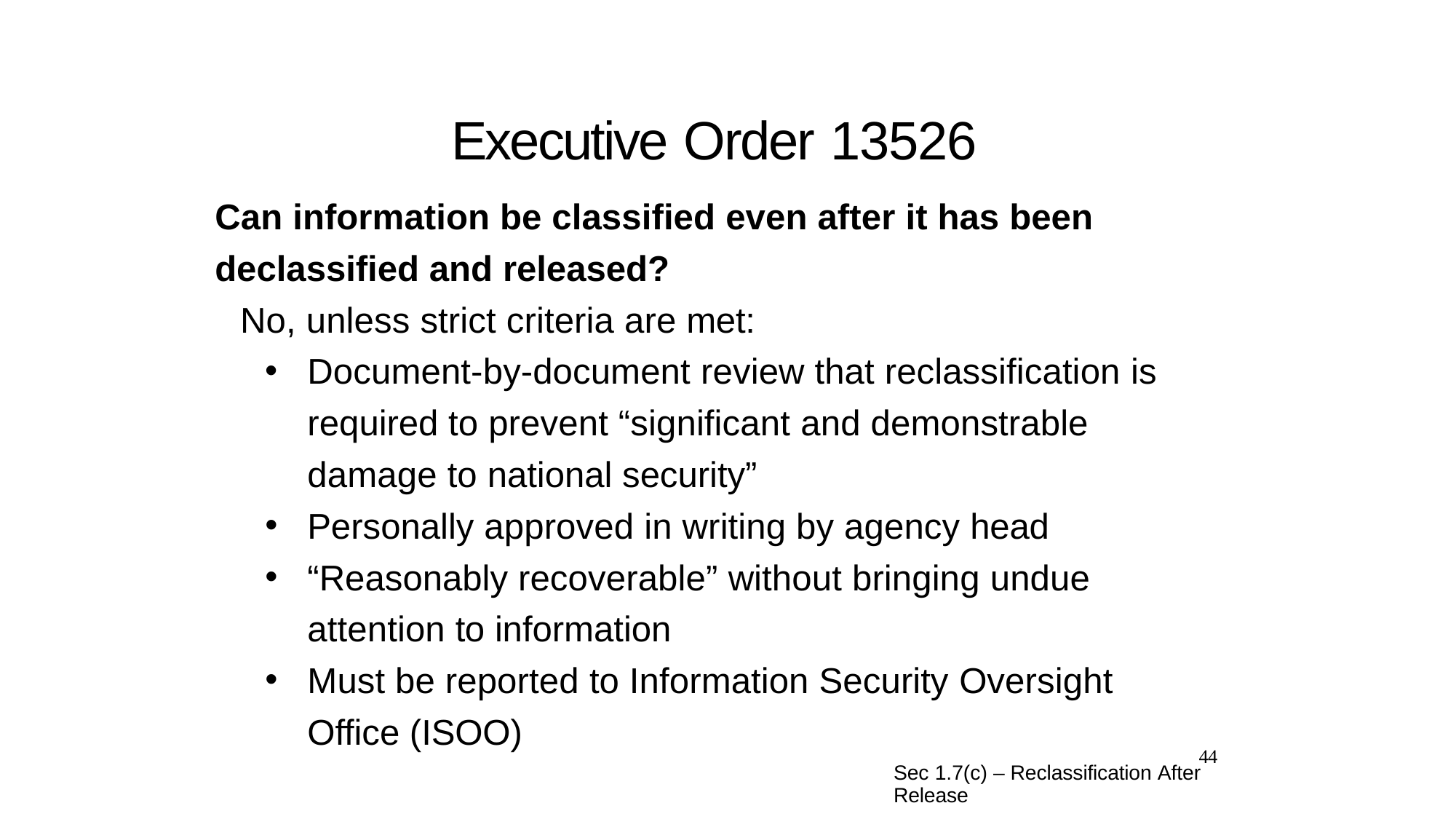

# Executive Order 13526
Can information be classified even after it has been declassified and released?
No, unless strict criteria are met:
Document-by-document review that reclassification is required to prevent “significant and demonstrable damage to national security”
Personally approved in writing by agency head
“Reasonably recoverable” without bringing undue attention to information
Must be reported to Information Security Oversight Office (ISOO)
44
Sec 1.7(c) – Reclassification After Release